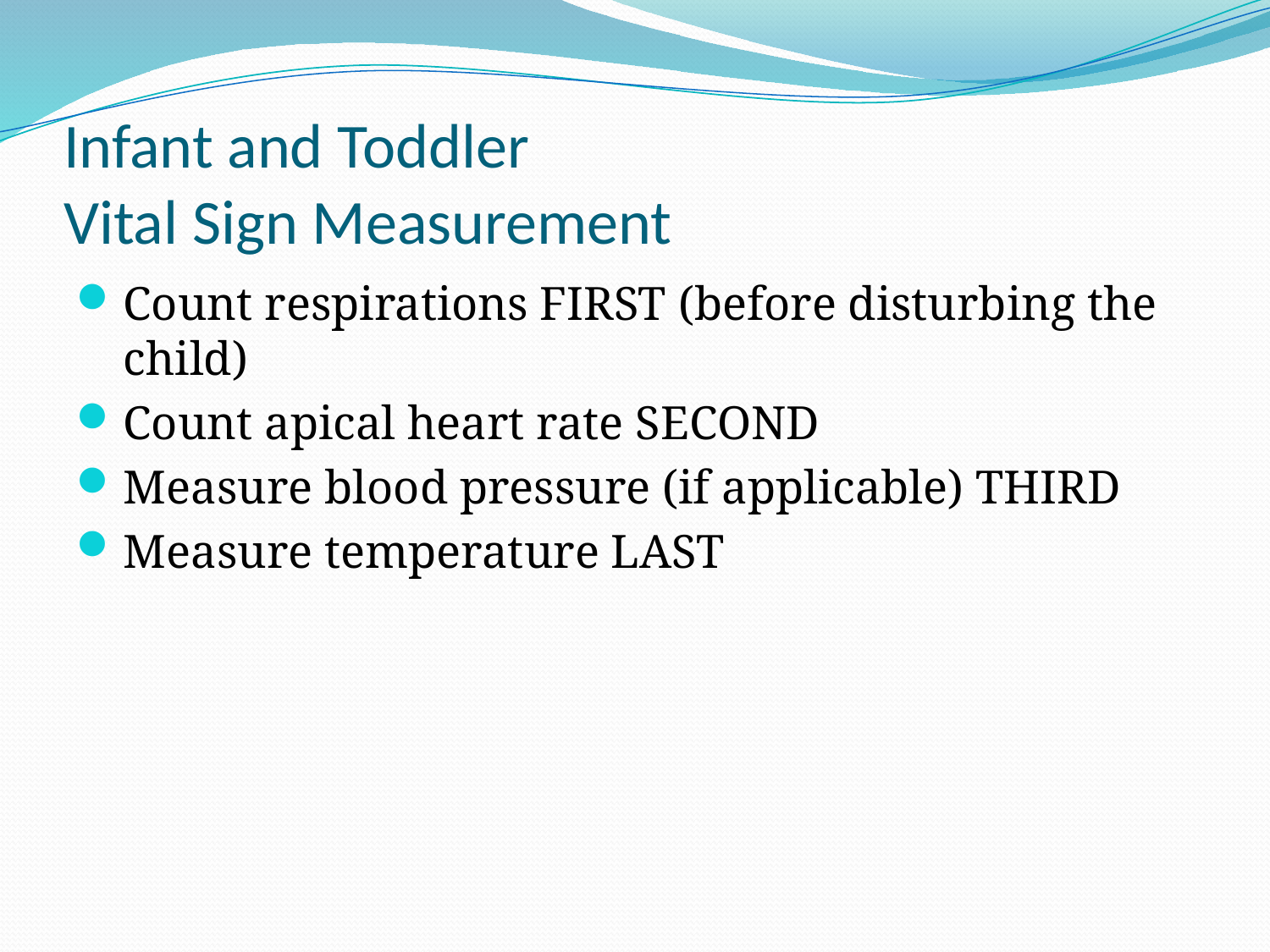

# Infant and Toddler Vital Sign Measurement
Count respirations FIRST (before disturbing the child)
Count apical heart rate SECOND
Measure blood pressure (if applicable) THIRD
Measure temperature LAST